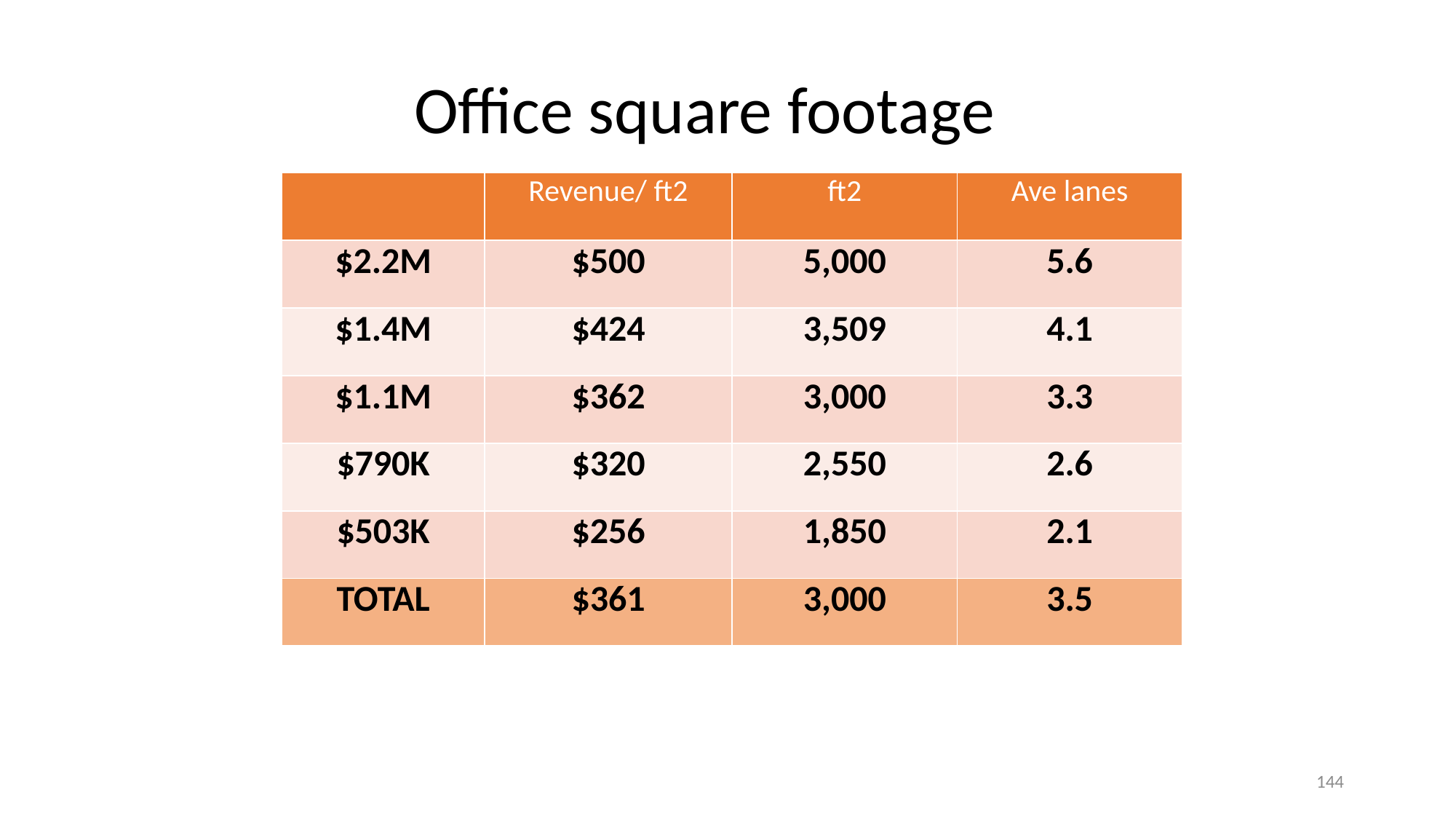

# Office square footage
|  | Revenue/ ft2 | ft2 | Ave lanes |
| --- | --- | --- | --- |
| $2.2M | $500 | 5,000 | 5.6 |
| $1.4M | $424 | 3,509 | 4.1 |
| $1.1M | $362 | 3,000 | 3.3 |
| $790K | $320 | 2,550 | 2.6 |
| $503K | $256 | 1,850 | 2.1 |
| TOTAL | $361 | 3,000 | 3.5 |
144